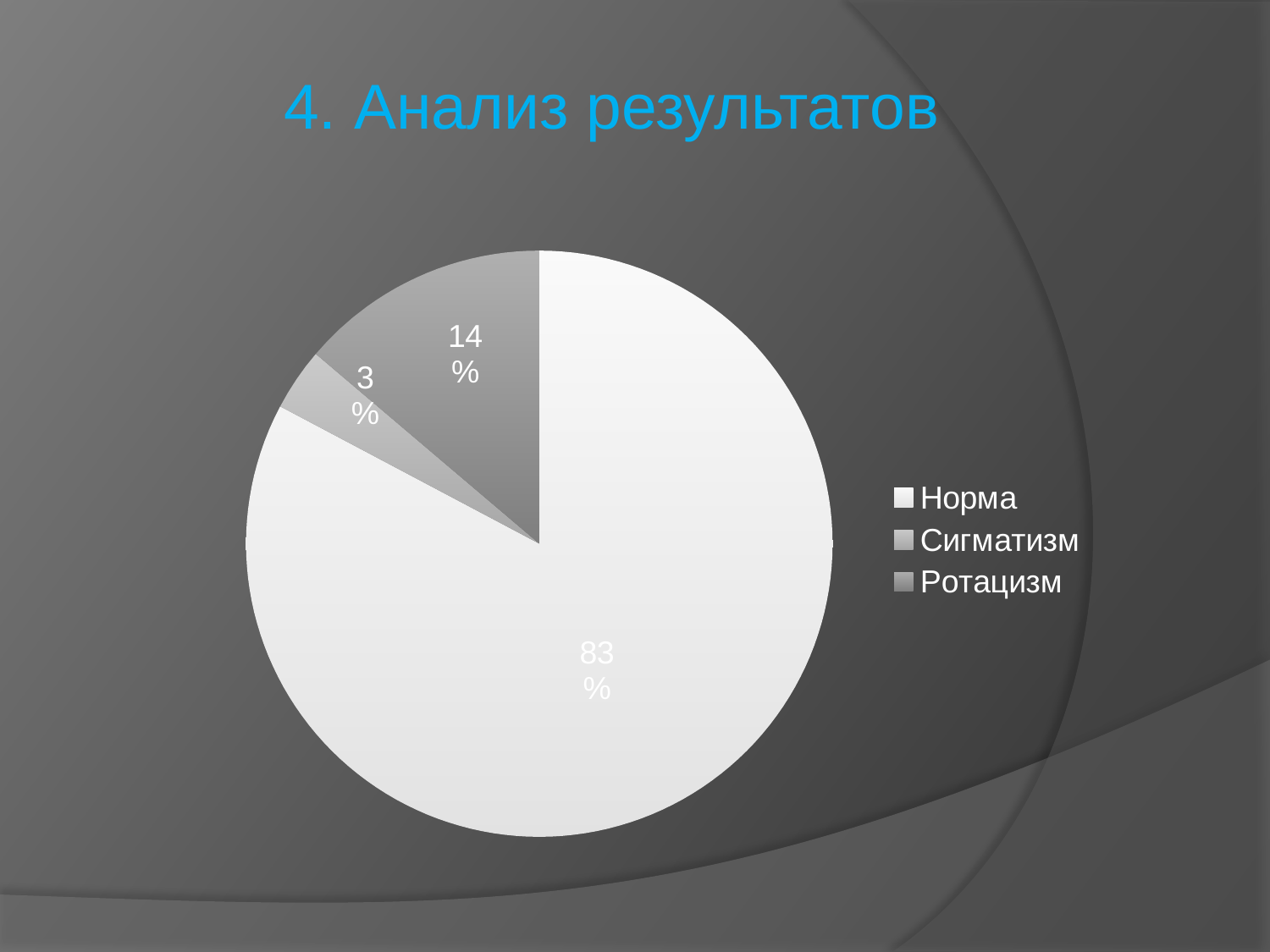

4. Анализ результатов

### Chart

| Category | Продажи |
|---|---|
| Норма | 24.0 |
| Сигматизм | 1.0 |
| Ротацизм | 4.0 |